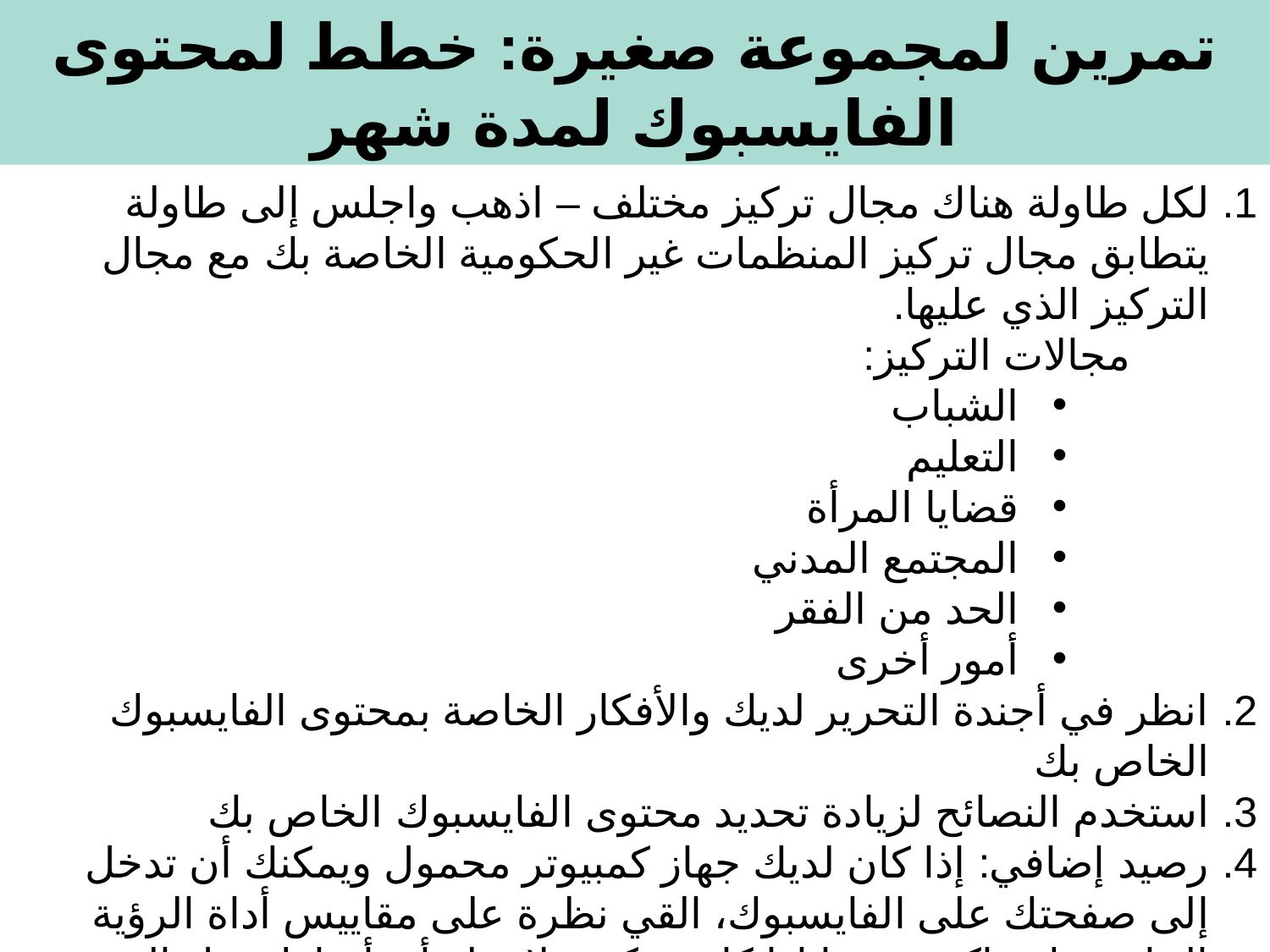

تمرين لمجموعة صغيرة: خطط لمحتوى الفايسبوك لمدة شهر
لكل طاولة هناك مجال تركيز مختلف – اذهب واجلس إلى طاولة يتطابق مجال تركيز المنظمات غير الحكومية الخاصة بك مع مجال التركيز الذي عليها.
مجالات التركيز:
الشباب
التعليم
قضايا المرأة
المجتمع المدني
الحد من الفقر
أمور أخرى
انظر في أجندة التحرير لديك والأفكار الخاصة بمحتوى الفايسبوك الخاص بك
استخدم النصائح لزيادة تحديد محتوى الفايسبوك الخاص بك
رصيد إضافي: إذا كان لديك جهاز كمبيوتر محمول ويمكنك أن تدخل إلى صفحتك على الفايسبوك، القي نظرة على مقاييس أداة الرؤية الخاصة بك واكتشف ما إذا كان يمكن ملاحظة أي أنماط حول المحتوى الذي يعجب جمهورك.